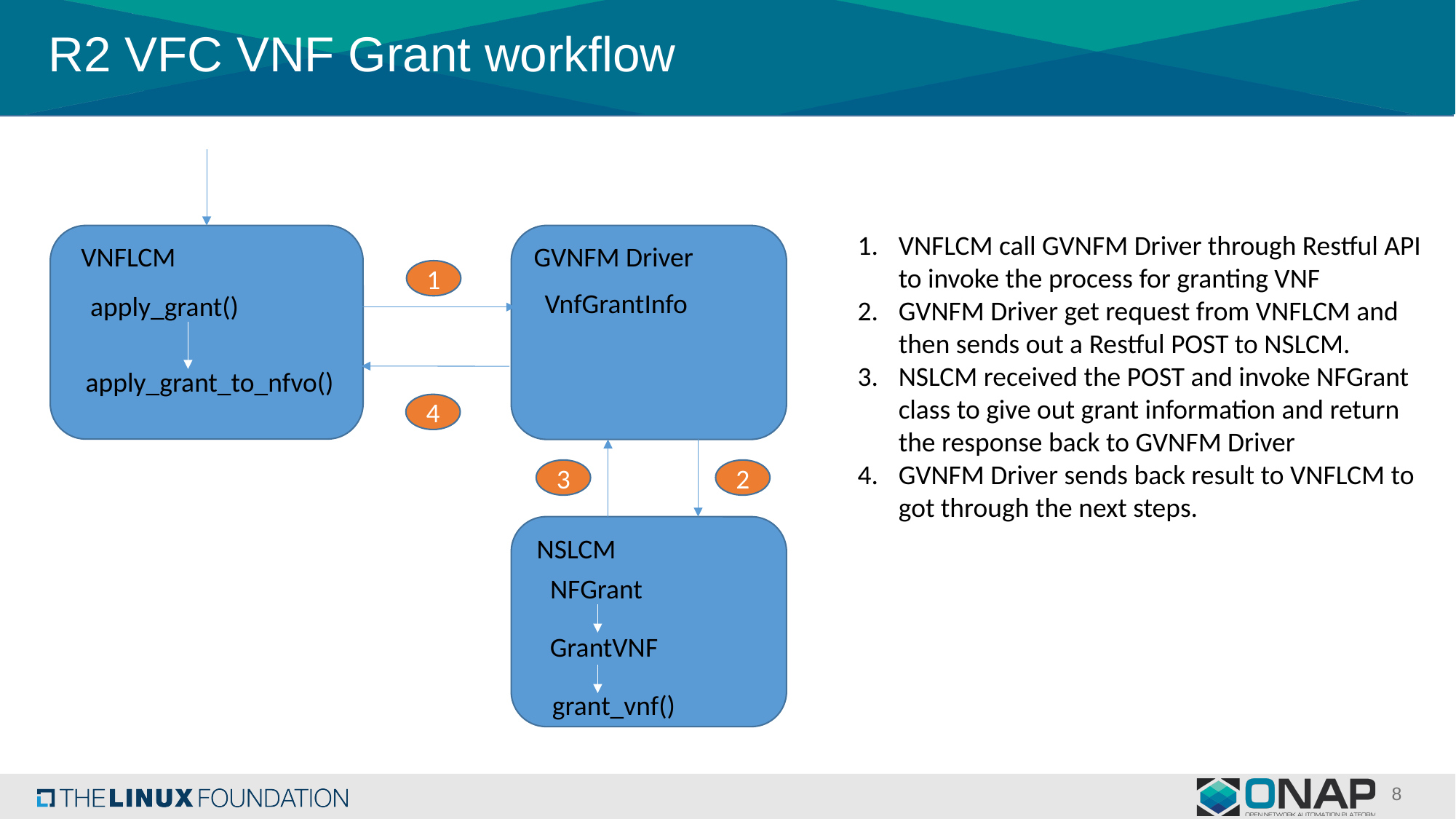

# R2 VFC VNF Grant workflow

VNFLCM call GVNFM Driver through Restful API  to invoke the process for granting VNF
GVNFM Driver get request from VNFLCM and then sends out a Restful POST to NSLCM.
NSLCM received the POST and invoke NFGrant class to give out grant information and return the response back to GVNFM Driver
GVNFM Driver sends back result to VNFLCM to got through the next steps.

VNFLCM
GVNFM Driver
1
VnfGrantInfo
apply_grant()
apply_grant_to_nfvo()
4
3
2

NSLCM
NFGrant
GrantVNF
grant_vnf()
8